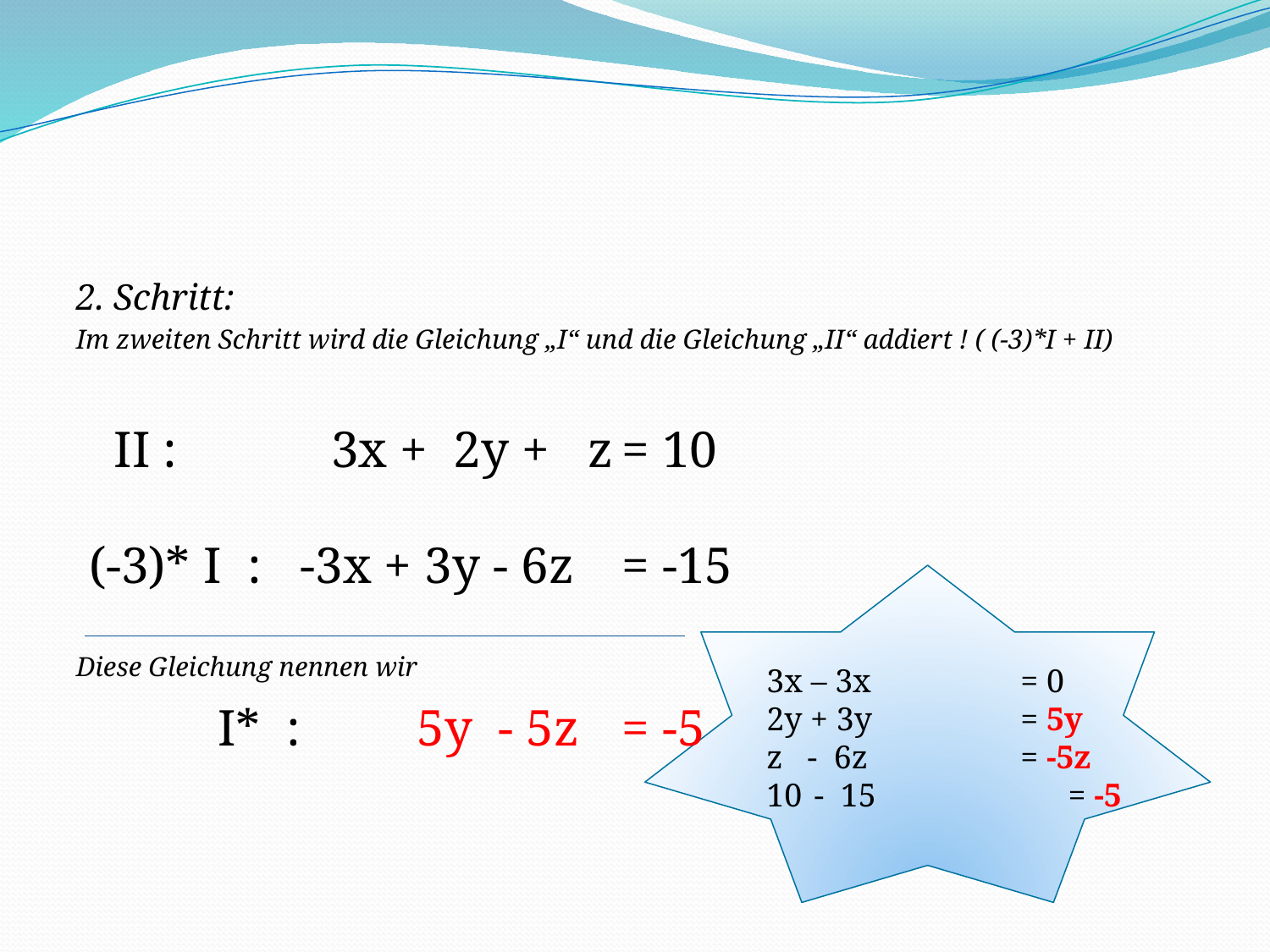

2. Schritt:
Im zweiten Schritt wird die Gleichung „I“ und die Gleichung „II“ addiert ! ( (-3)*I + II)

	II :	       3x +  2y +   z	= 10
 (-3)* I  :   -3x + 3y - 6z	= -15

Diese Gleichung nennen wir
           I*  :         5y  - 5z	= -5

3x – 3x		= 0
2y + 3y     	= 5y
z   -  6z     	= -5z
-  15		= -5